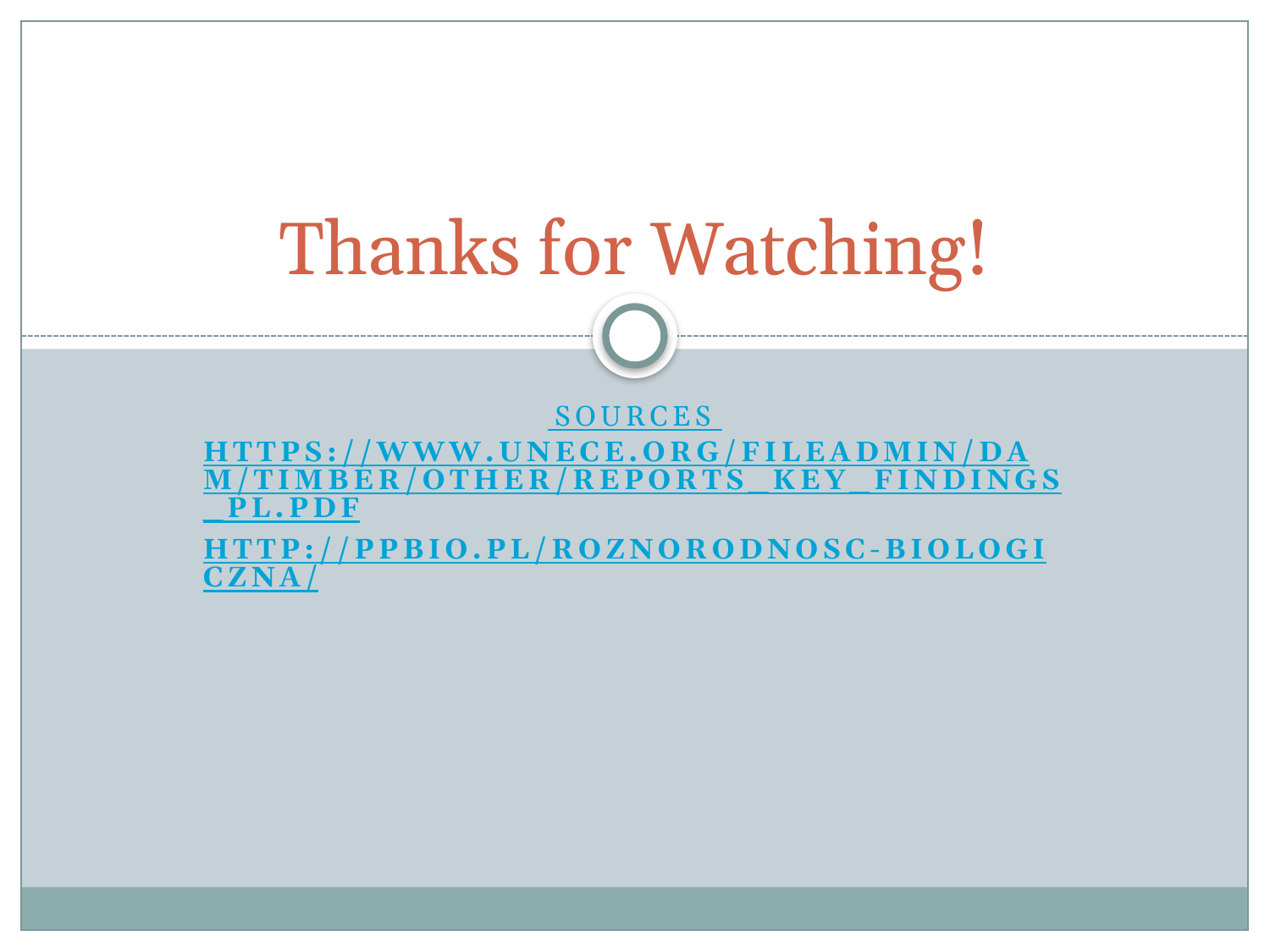

# Thanks for Watching!
 SOURCES https://www.unece.org/fileadmin/DAM/timber/other/reports_key_findings_PL.pdf
http://ppbio.pl/roznorodnosc-biologiczna/